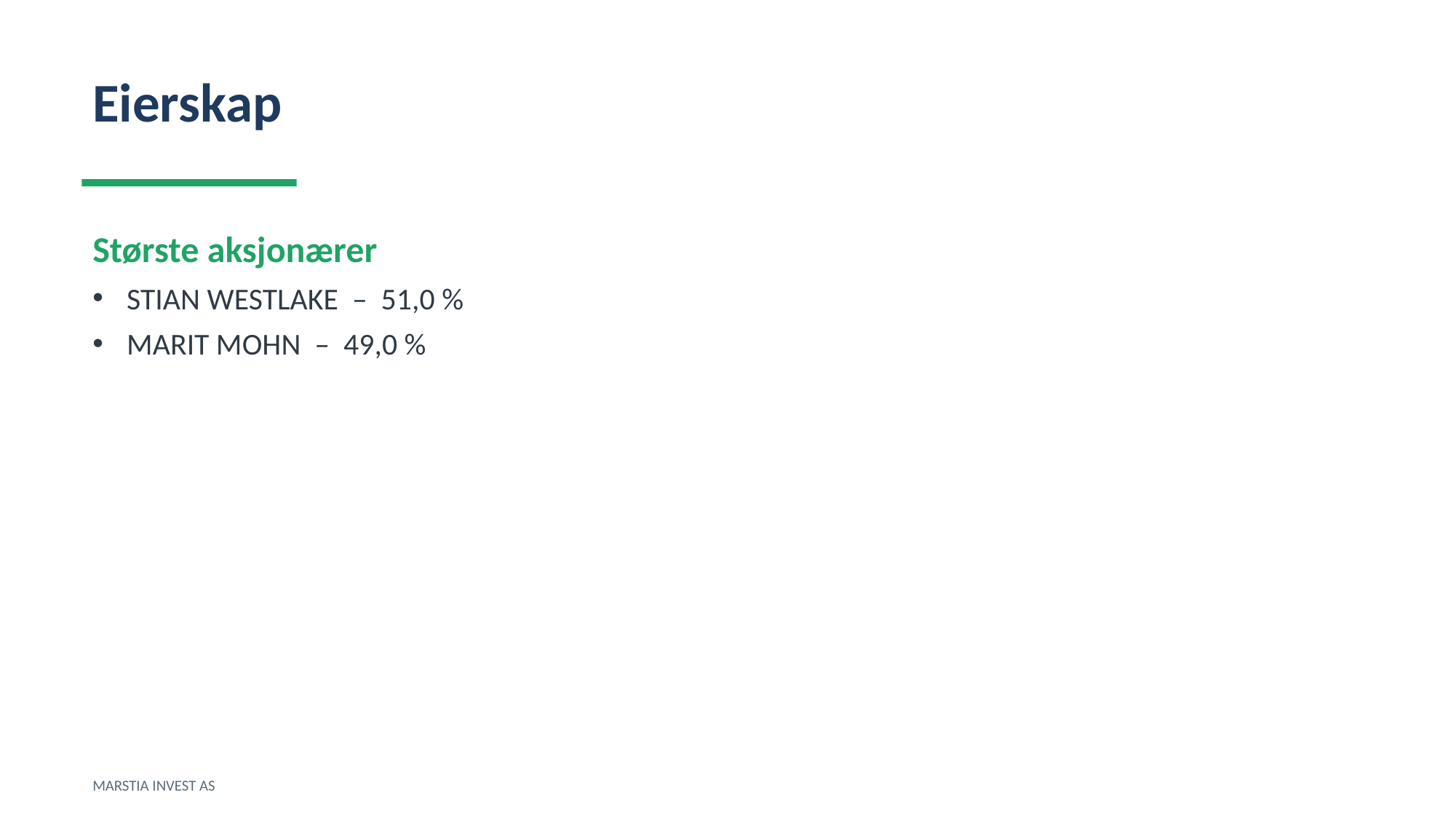

Eierskap

Største aksjonærer
STIAN WESTLAKE  –  51,0 %
MARIT MOHN  –  49,0 %
MARSTIA INVEST AS